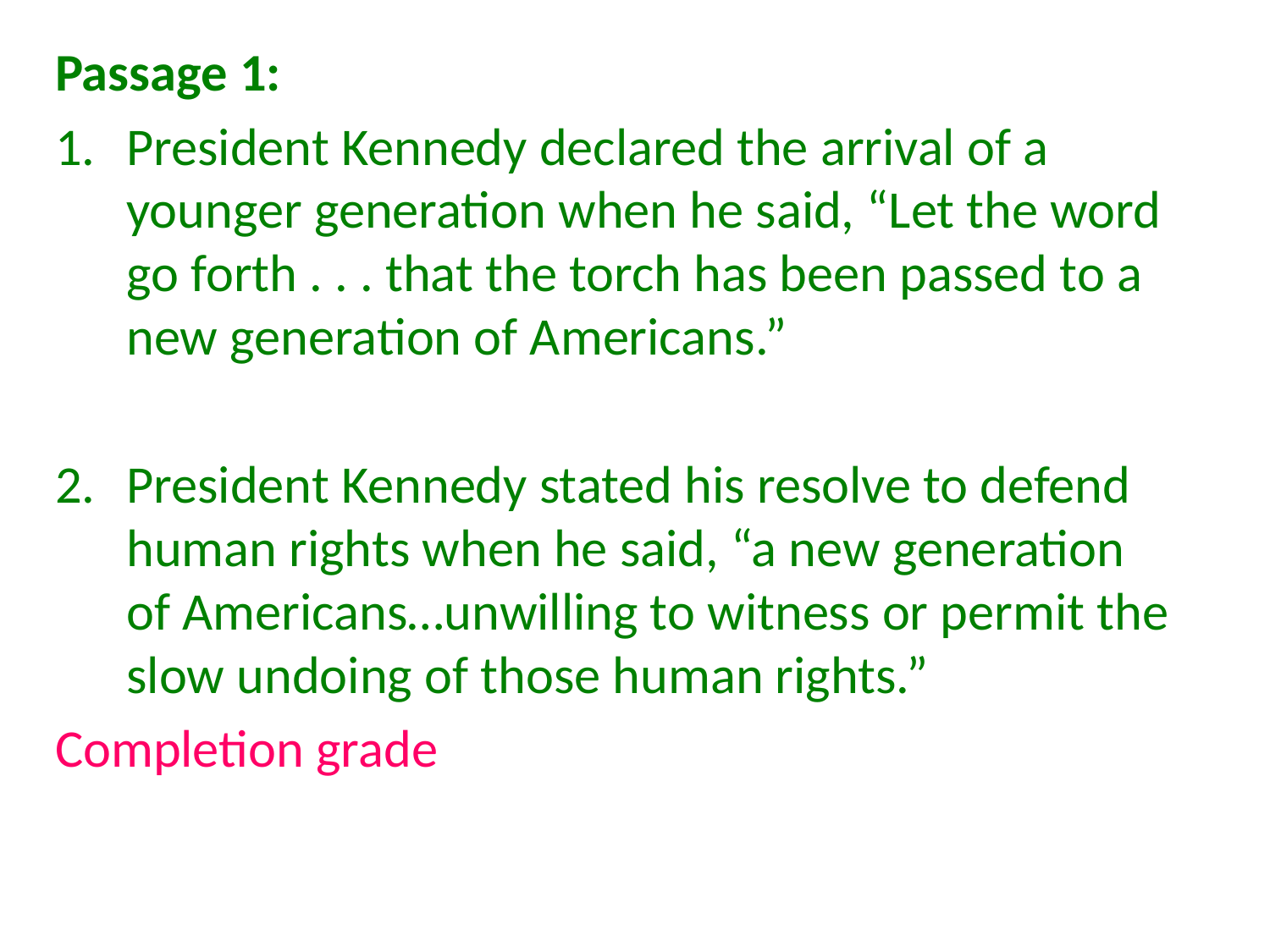

Passage 1:
President Kennedy declared the arrival of a younger generation when he said, “Let the word go forth . . . that the torch has been passed to a new generation of Americans.”

President Kennedy stated his resolve to defend human rights when he said, “a new generation of Americans…unwilling to witness or permit the slow undoing of those human rights.”
Completion grade